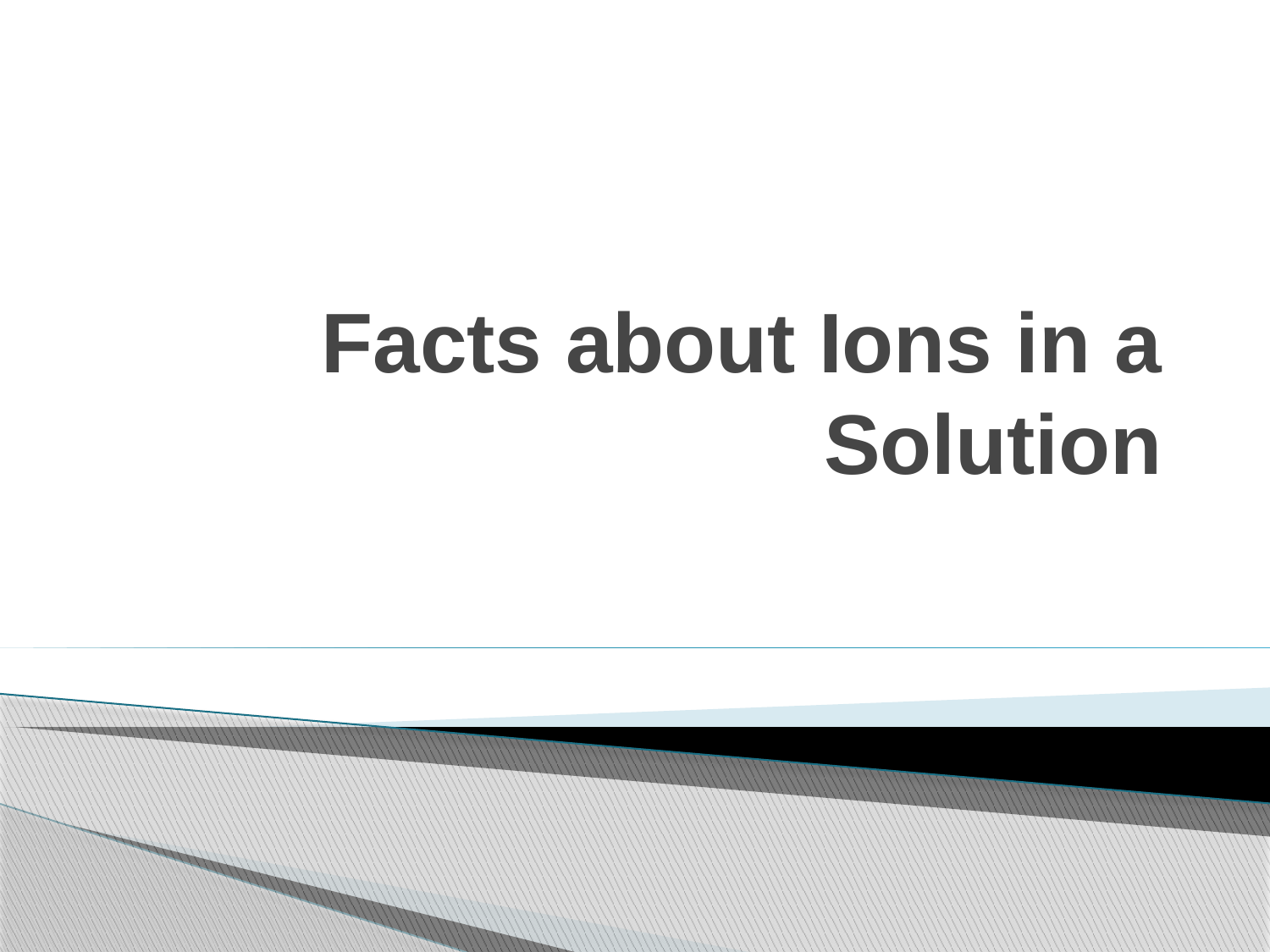

# Facts about Ions in a Solution